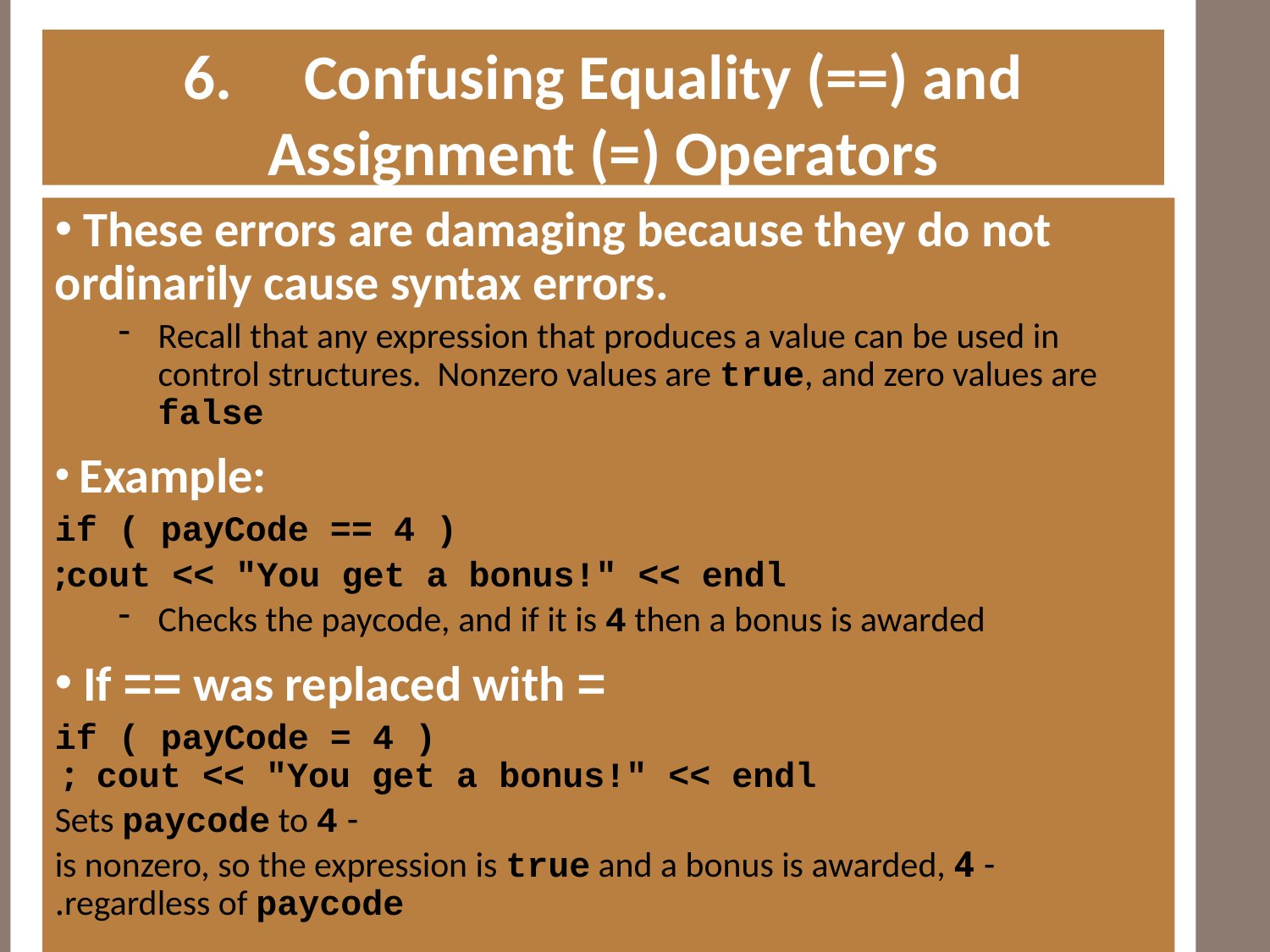

6.     Confusing Equality (==) and Assignment (=) Operators
#
 These errors are damaging because they do not ordinarily cause syntax errors.
Recall that any expression that produces a value can be used in control structures.  Nonzero values are true, and zero values are false

 Example:
if ( payCode == 4 )
   cout << "You get a bonus!" << endl;
Checks the paycode, and if it is 4 then a bonus is awarded

 If == was replaced with =
if ( payCode = 4 )
 cout << "You get a bonus!" << endl;
- Sets paycode to 4
- 4 is nonzero, so the expression is true and a bonus is awarded, regardless of paycode.